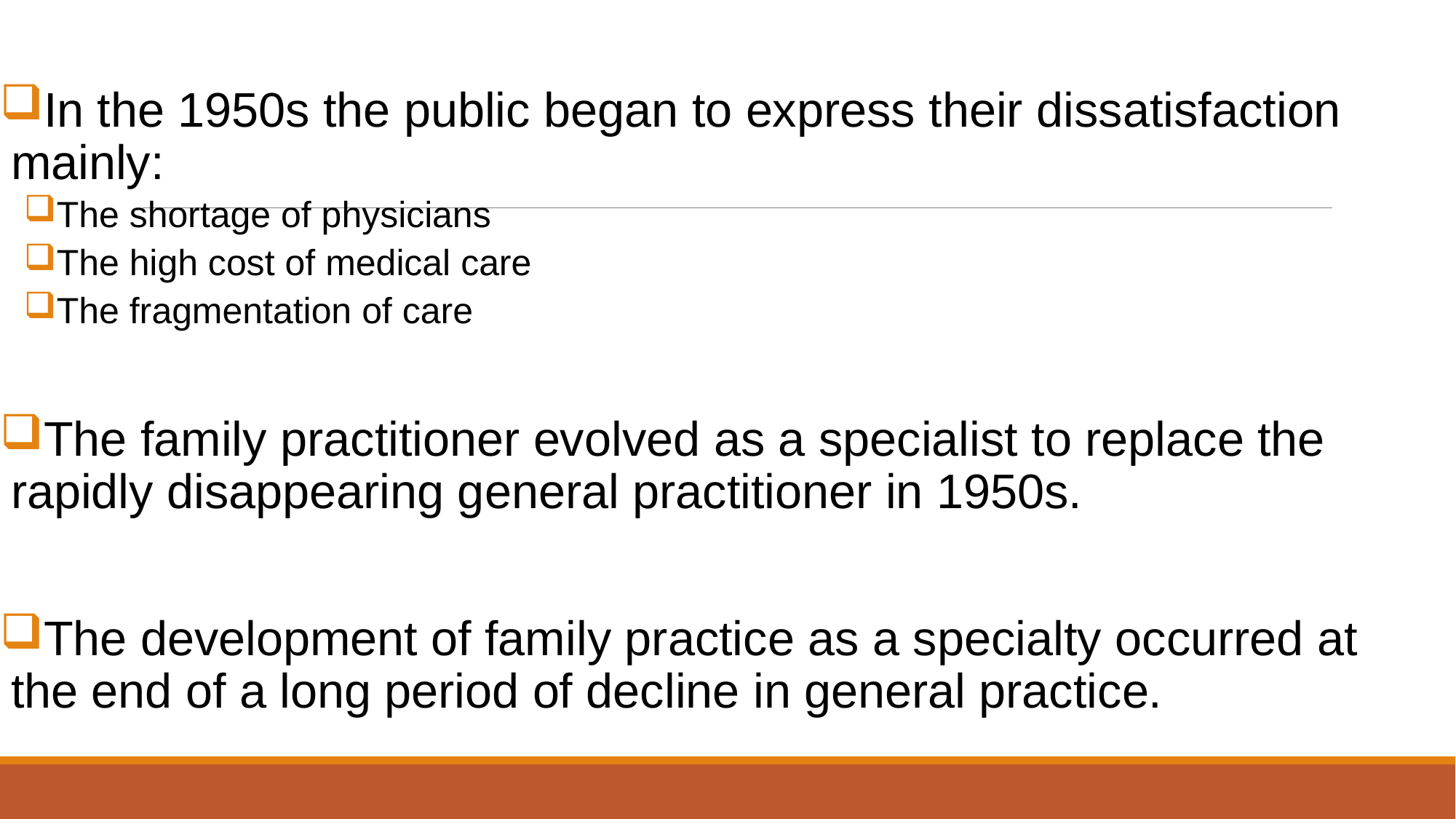

In the 1950s the public began to express their dissatisfaction mainly:
The shortage of physicians
The high cost of medical care
The fragmentation of care

The family practitioner evolved as a specialist to replace the rapidly disappearing general practitioner in 1950s.

The development of family practice as a specialty occurred at the end of a long period of decline in general practice.